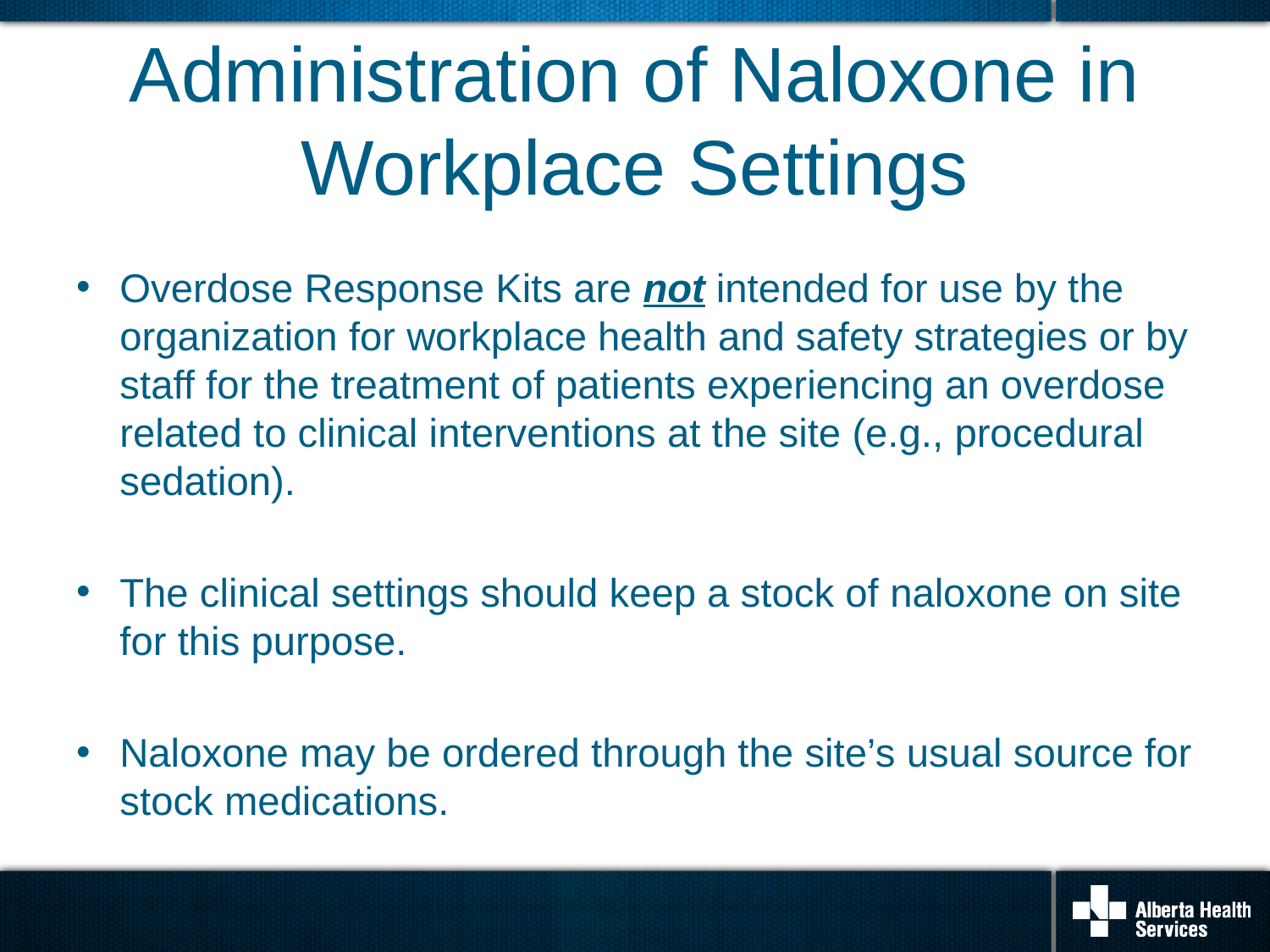

# Administration of Naloxone in Workplace Settings
Overdose Response Kits are not intended for use by the organization for workplace health and safety strategies or by staff for the treatment of patients experiencing an overdose related to clinical interventions at the site (e.g., procedural sedation).

The clinical settings should keep a stock of naloxone on site for this purpose.

Naloxone may be ordered through the site’s usual source for stock medications.